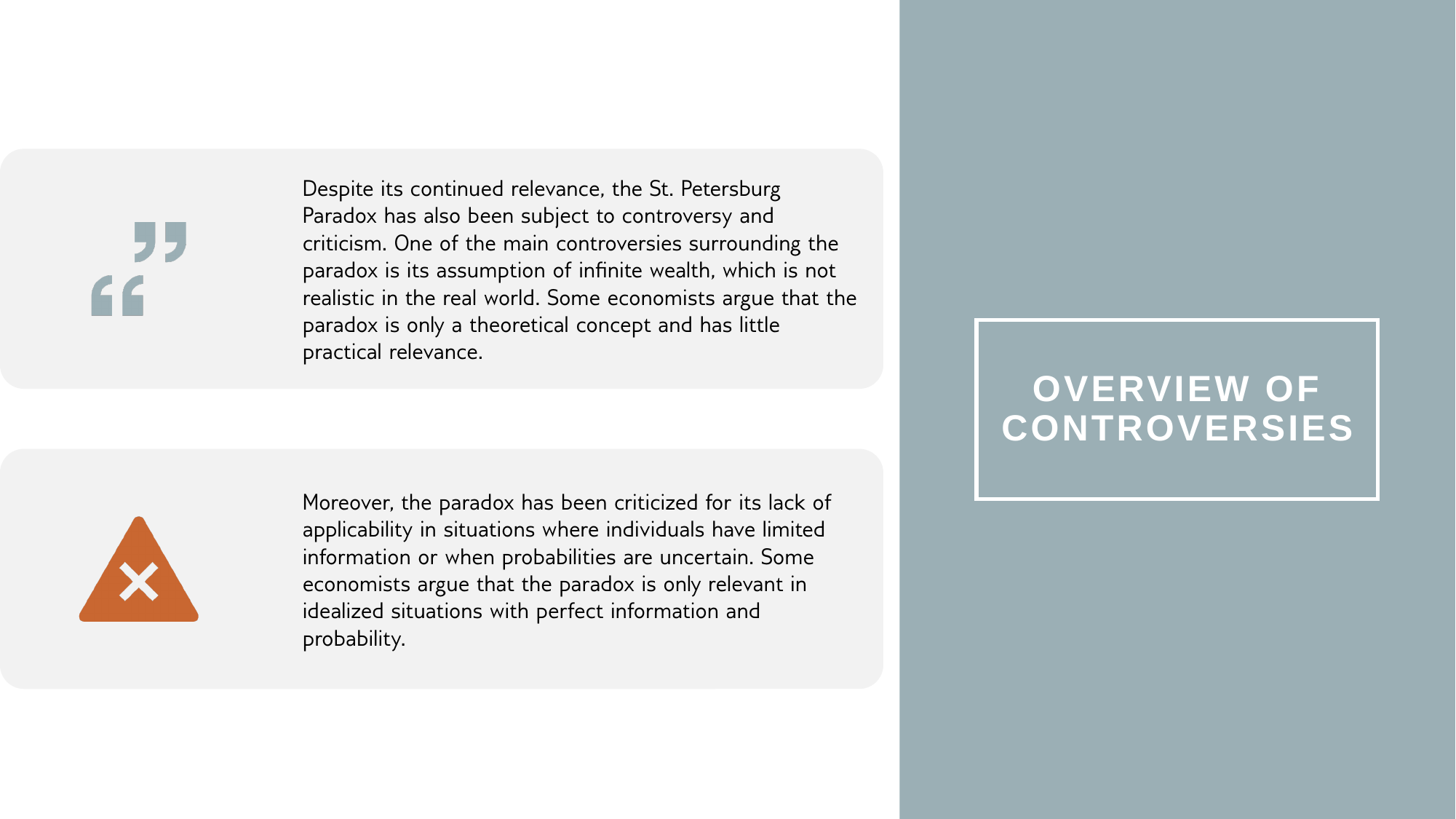

Despite its continued relevance, the St. Petersburg Paradox has also been subject to controversy and criticism. One of the main controversies surrounding the paradox is its assumption of infinite wealth, which is not realistic in the real world. Some economists argue that the paradox is only a theoretical concept and has little practical relevance.
Moreover, the paradox has been criticized for its lack of applicability in situations where individuals have limited information or when probabilities are uncertain. Some economists argue that the paradox is only relevant in idealized situations with perfect information and probability.
# Overview of controversies